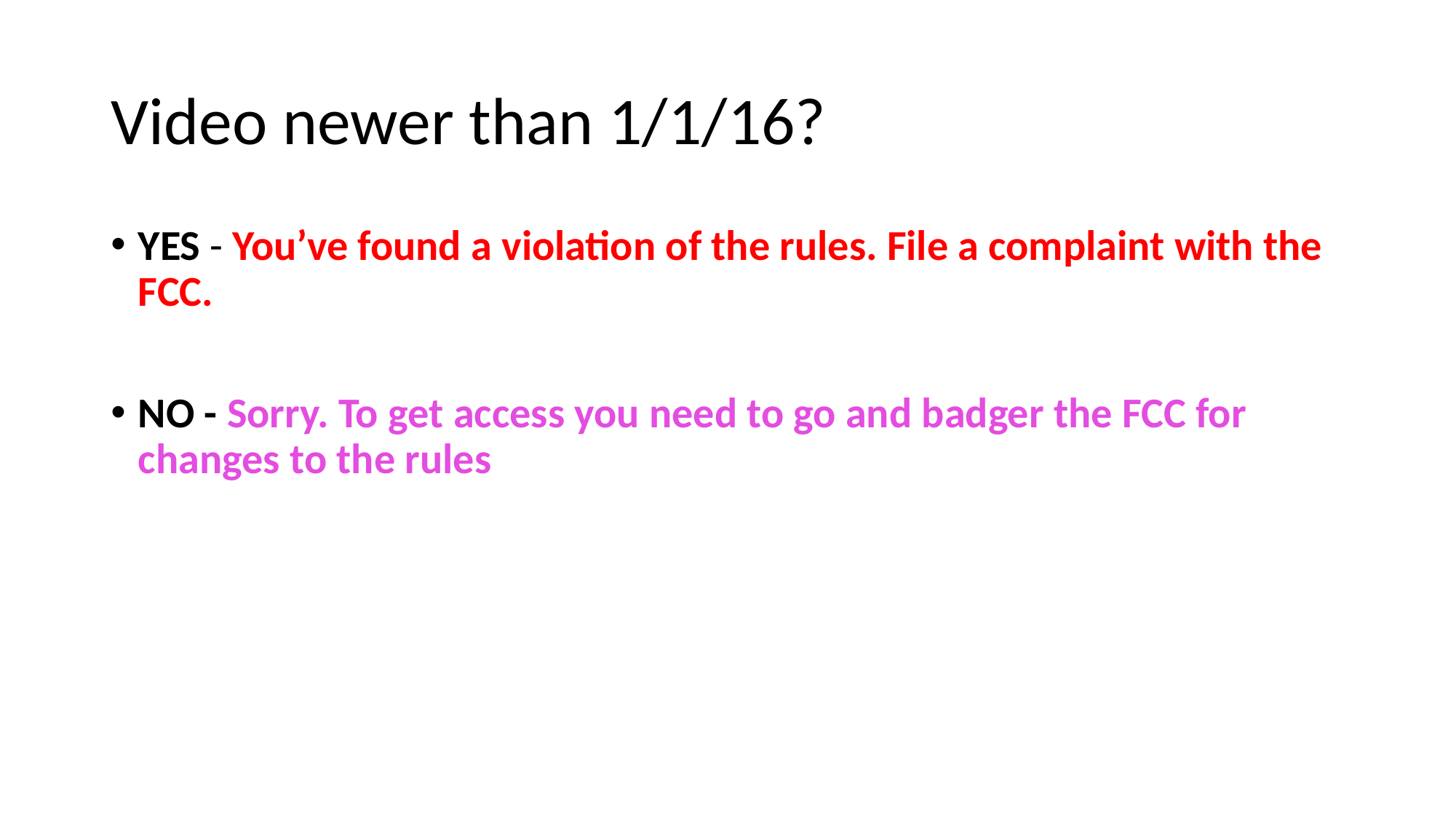

# Video newer than 1/1/16?
YES - You’ve found a violation of the rules. File a complaint with the FCC.

NO - Sorry. To get access you need to go and badger the FCC for changes to the rules